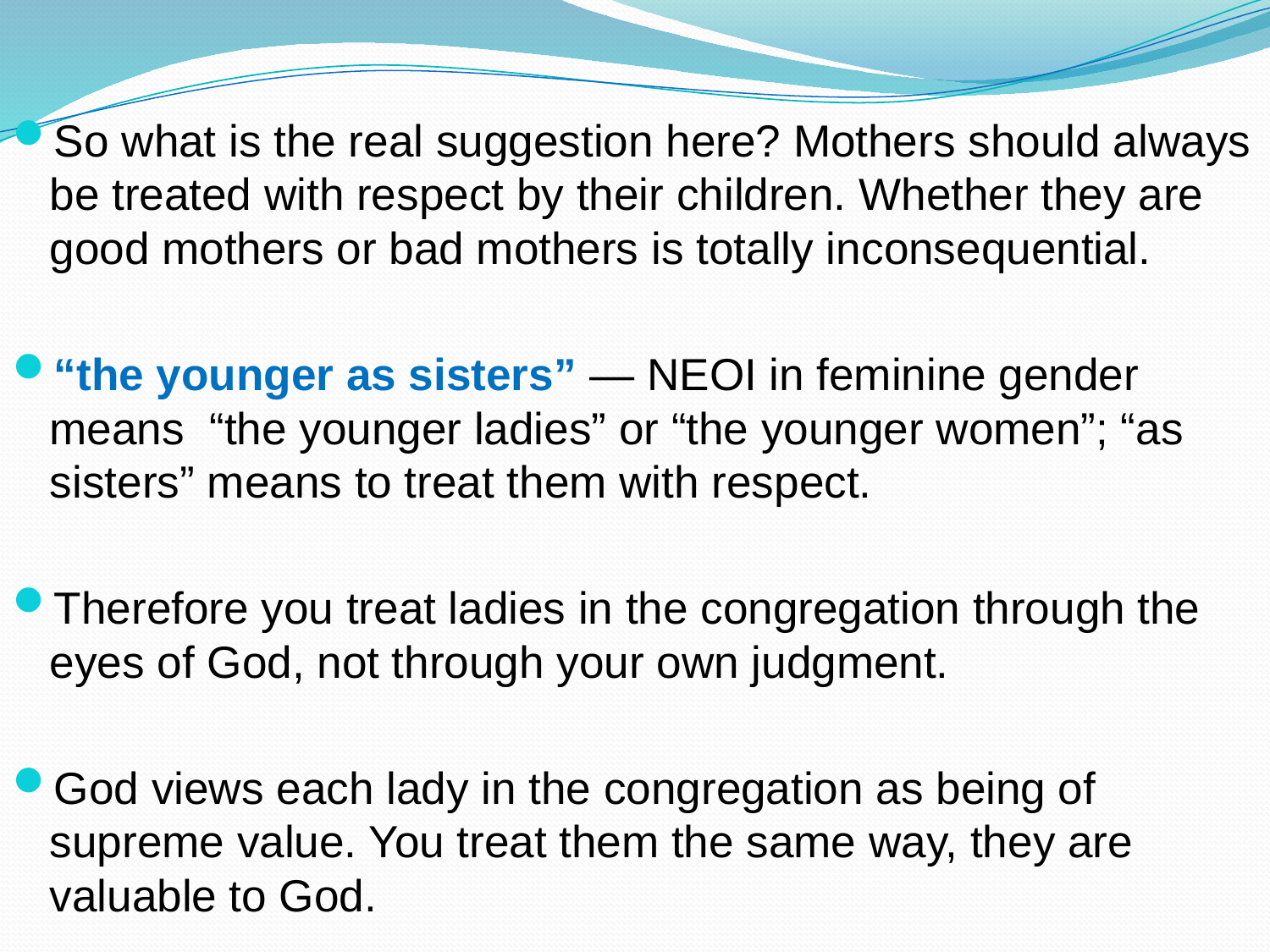

So what is the real suggestion here? Mothers should always be treated with respect by their children. Whether they are good mothers or bad mothers is totally inconsequential.

“the younger as sisters” — NEOI in feminine gender means  “the younger ladies” or “the younger women”; “as sisters” means to treat them with respect.

Therefore you treat ladies in the congregation through the eyes of God, not through your own judgment.

God views each lady in the congregation as being of supreme value. You treat them the same way, they are valuable to God.